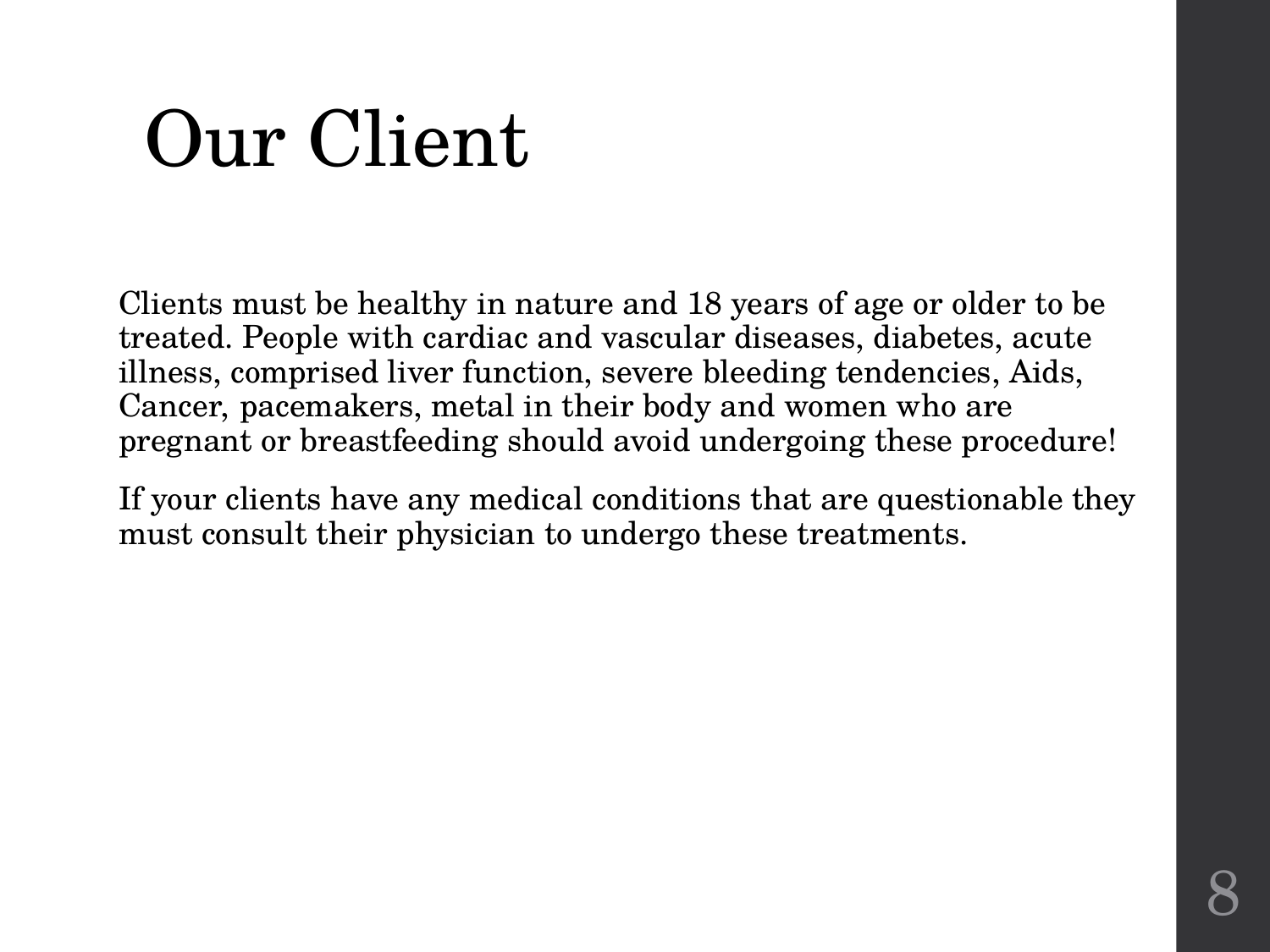

# Our Client
Clients must be healthy in nature and 18 years of age or older to be treated. People with cardiac and vascular diseases, diabetes, acute illness, comprised liver function, severe bleeding tendencies, Aids, Cancer, pacemakers, metal in their body and women who are pregnant or breastfeeding should avoid undergoing these procedure!
If your clients have any medical conditions that are questionable they must consult their physician to undergo these treatments.
8